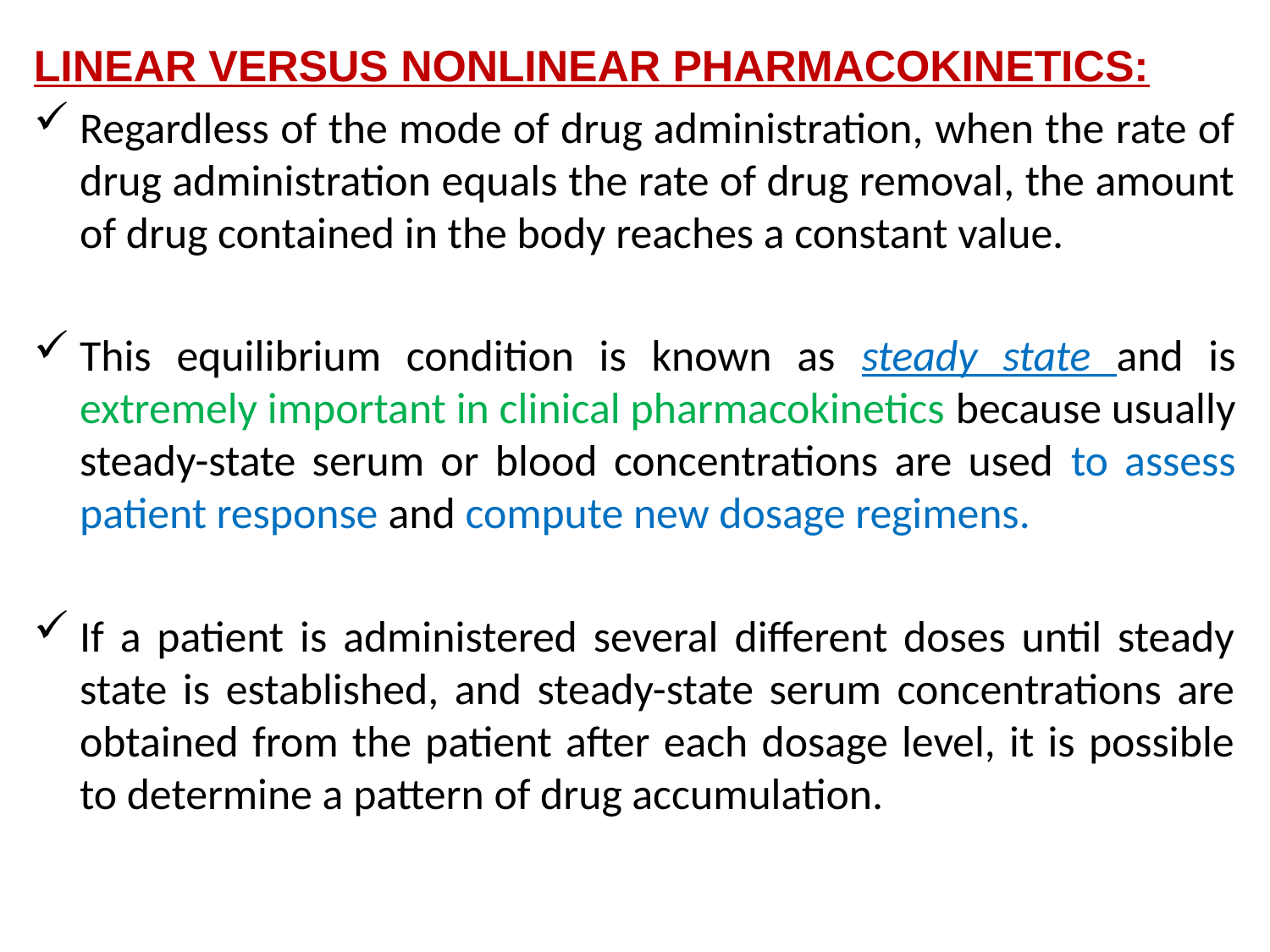

LINEAR VERSUS NONLINEAR PHARMACOKINETICS:
Regardless of the mode of drug administration, when the rate of drug administration equals the rate of drug removal, the amount of drug contained in the body reaches a constant value.

This equilibrium condition is known as steady state and is extremely important in clinical pharmacokinetics because usually steady-state serum or blood concentrations are used to assess patient response and compute new dosage regimens.

If a patient is administered several different doses until steady state is established, and steady-state serum concentrations are obtained from the patient after each dosage level, it is possible to determine a pattern of drug accumulation.